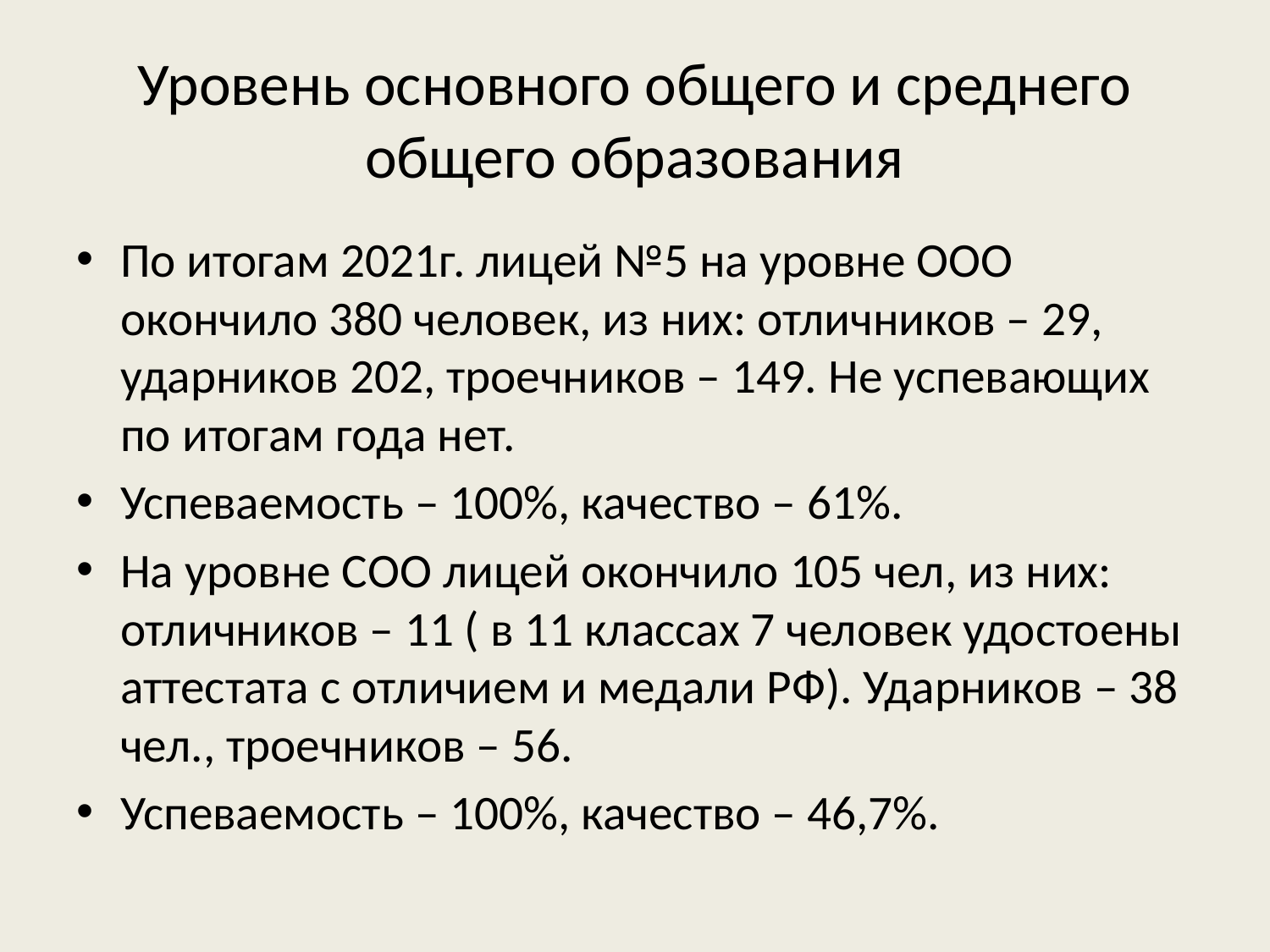

# Уровень основного общего и среднего общего образования
По итогам 2021г. лицей №5 на уровне ООО окончило 380 человек, из них: отличников – 29, ударников 202, троечников – 149. Не успевающих по итогам года нет.
Успеваемость – 100%, качество – 61%.
На уровне СОО лицей окончило 105 чел, из них: отличников – 11 ( в 11 классах 7 человек удостоены аттестата с отличием и медали РФ). Ударников – 38 чел., троечников – 56.
Успеваемость – 100%, качество – 46,7%.